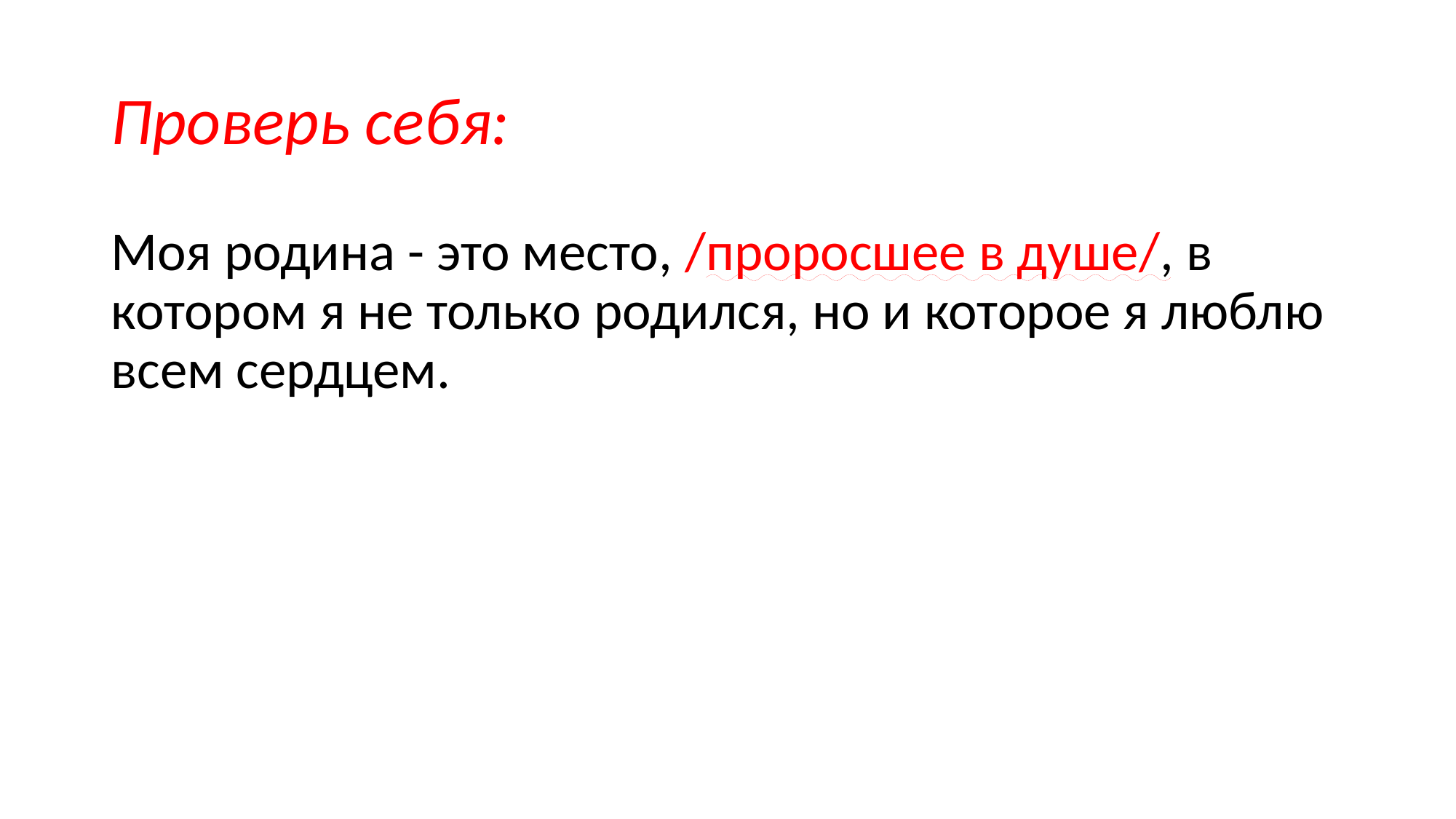

# Проверь себя:
Моя родина - это место, /проросшее в душе/, в котором я не только родился, но и которое я люблю всем сердцем.